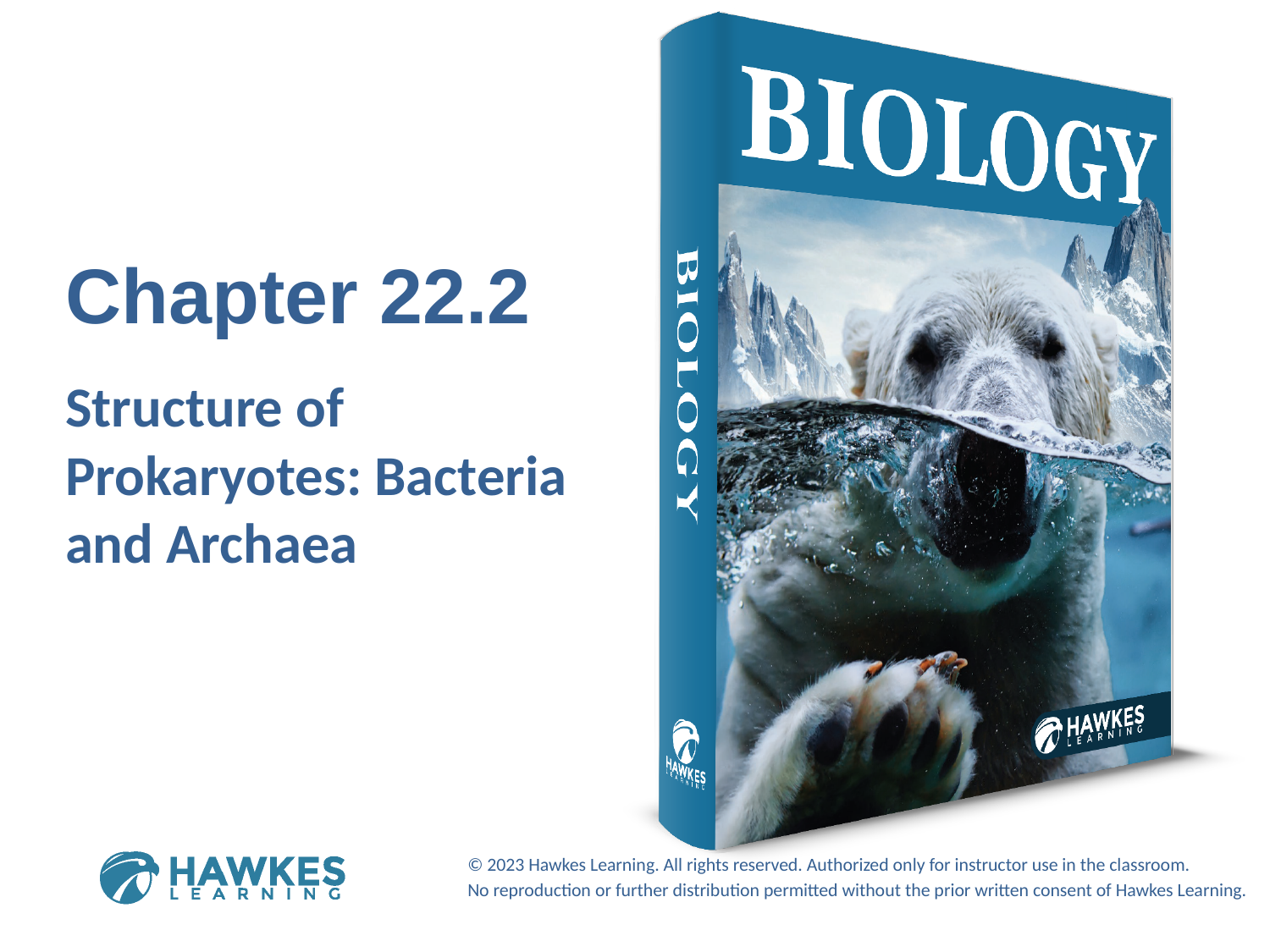

Chapter 22.2
Structure of Prokaryotes: Bacteria and Archaea